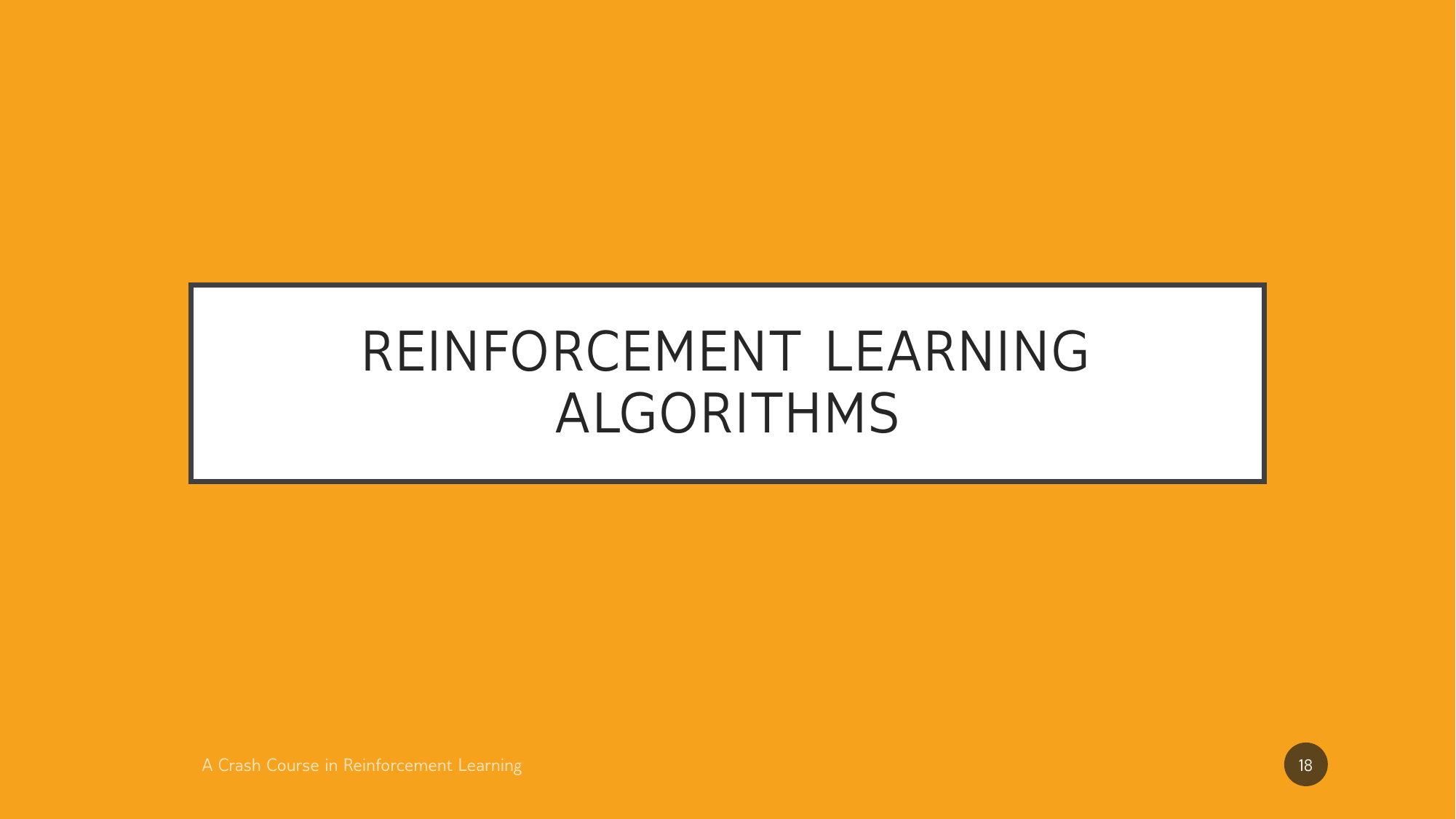

# Reinforcement learning algorithms

18
A Crash Course in Reinforcement Learning